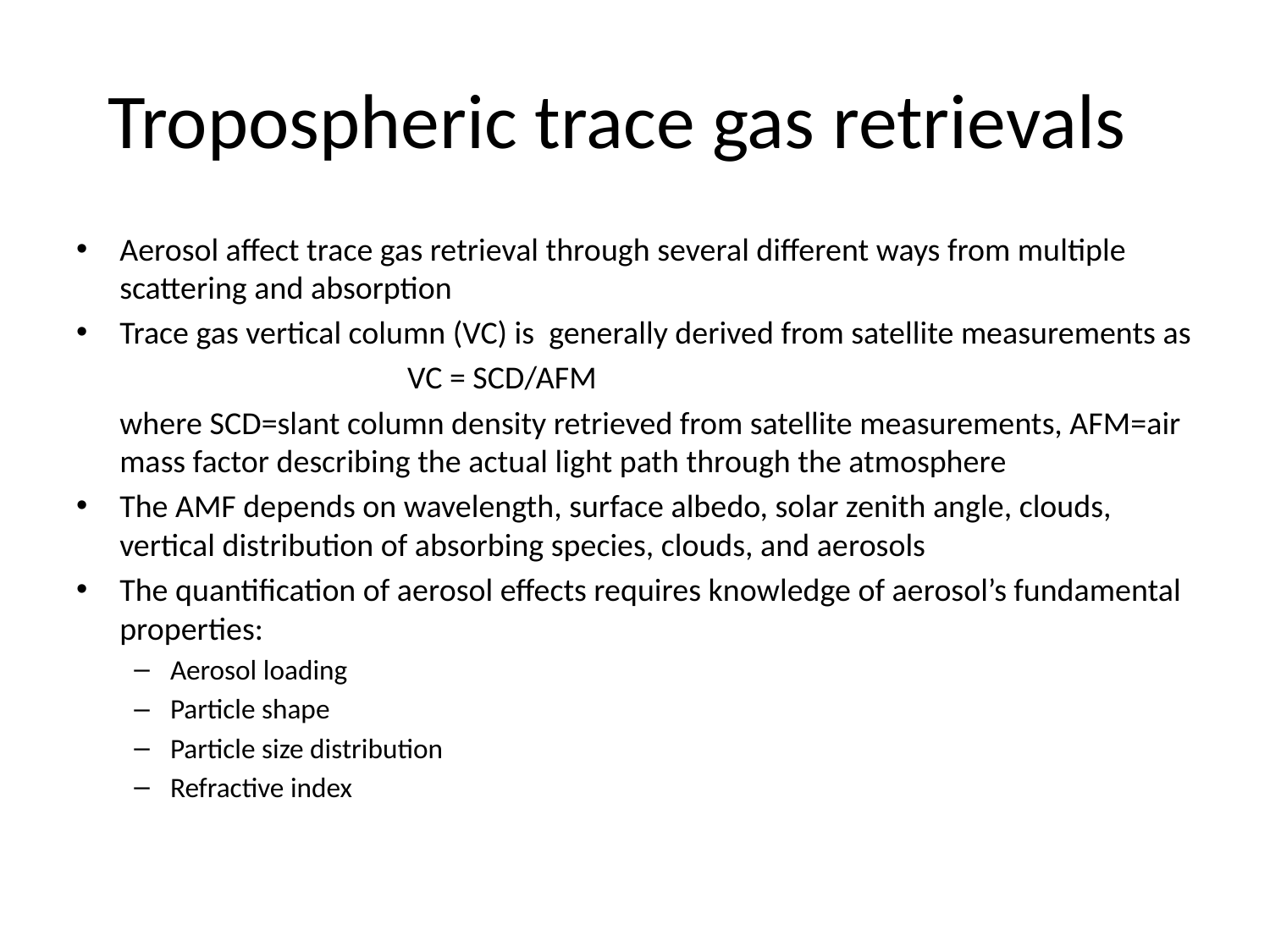

# Tropospheric trace gas retrievals
Aerosol affect trace gas retrieval through several different ways from multiple scattering and absorption
Trace gas vertical column (VC) is  generally derived from satellite measurements as
                                              VC = SCD/AFM
	where SCD=slant column density retrieved from satellite measurements, AFM=air mass factor describing the actual light path through the atmosphere
The AMF depends on wavelength, surface albedo, solar zenith angle, clouds, vertical distribution of absorbing species, clouds, and aerosols
The quantification of aerosol effects requires knowledge of aerosol’s fundamental properties:
Aerosol loading
Particle shape
Particle size distribution
Refractive index